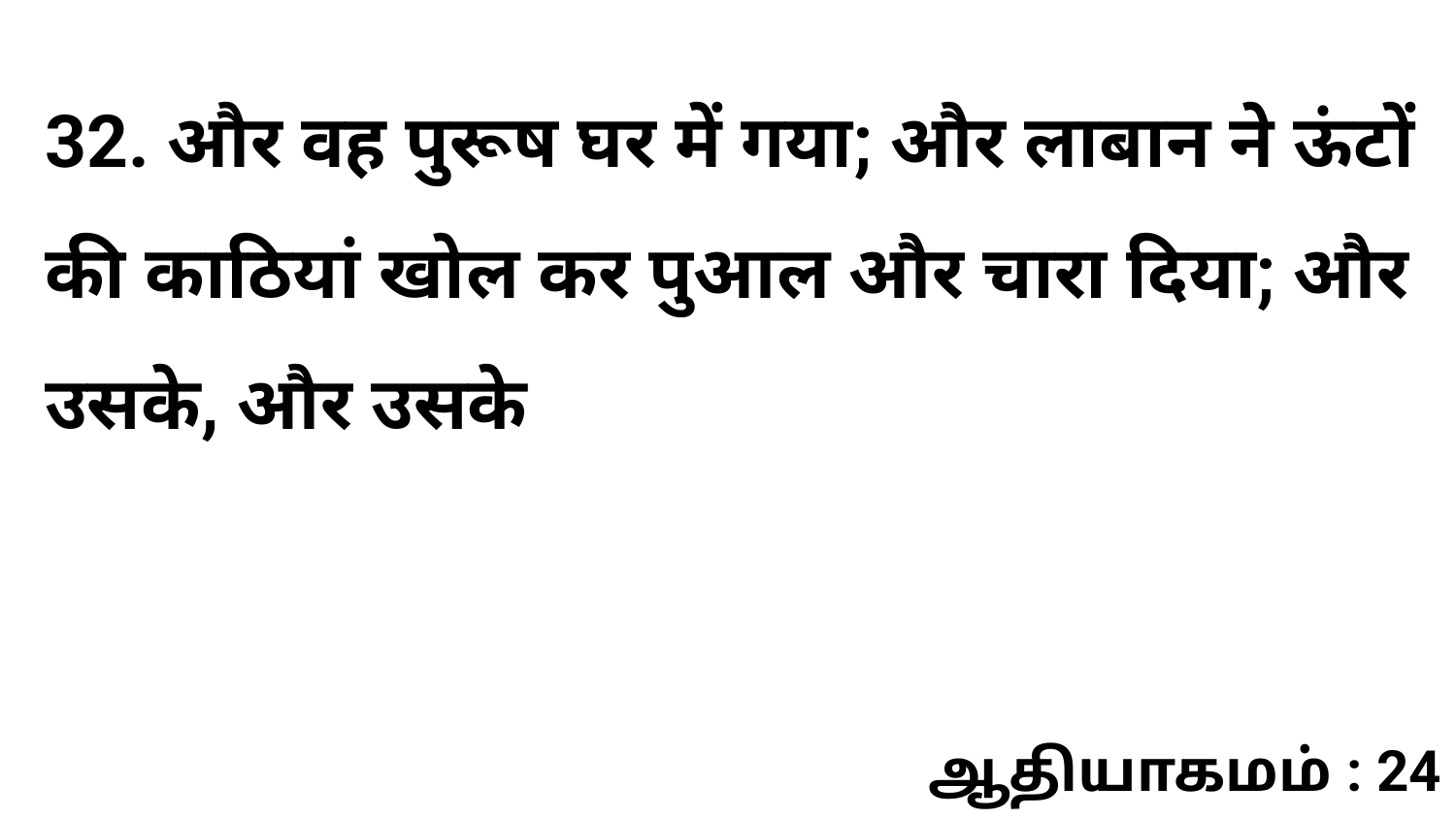

32. और वह पुरूष घर में गया; और लाबान ने ऊंटों की काठियां खोल कर पुआल और चारा दिया; और उसके, और उसके
ஆதியாகமம் : 24